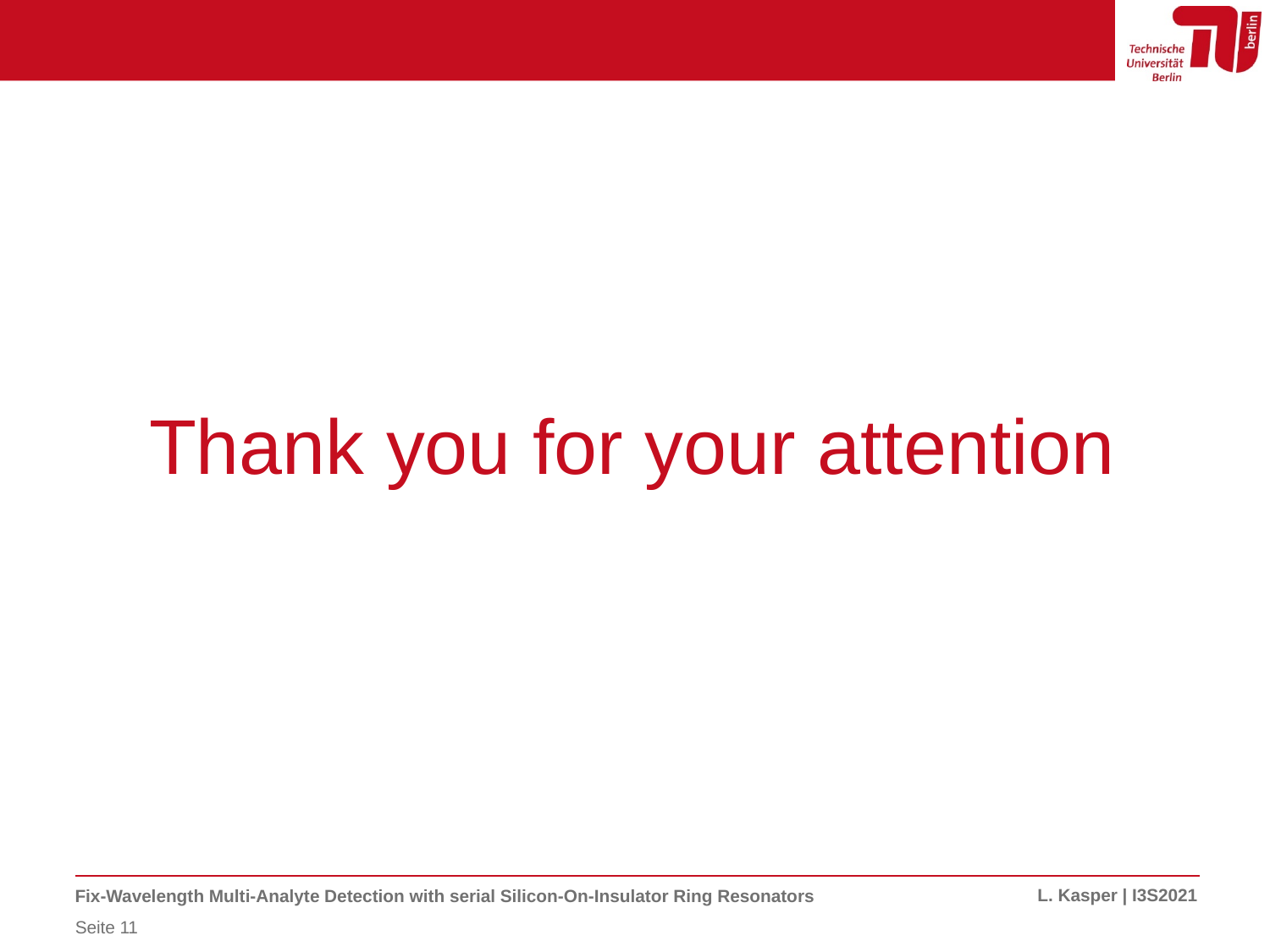

# Thank you for your attention
L. Kasper | I3S2021
Fix-Wavelength Multi-Analyte Detection with serial Silicon-On-Insulator Ring Resonators
Seite 11